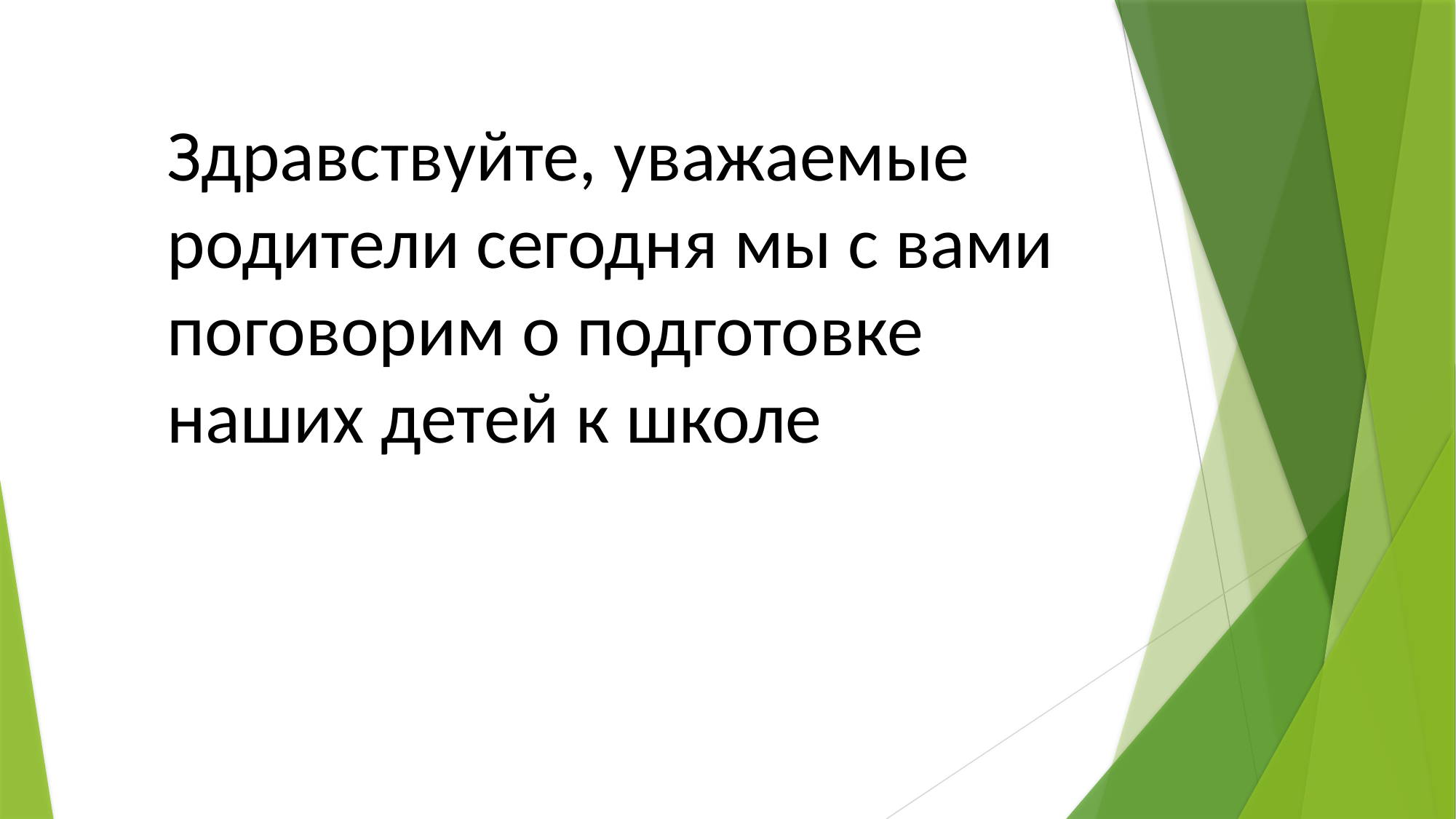

Здравствуйте, уважаемые родители сегодня мы с вами поговорим о подготовке наших детей к школе